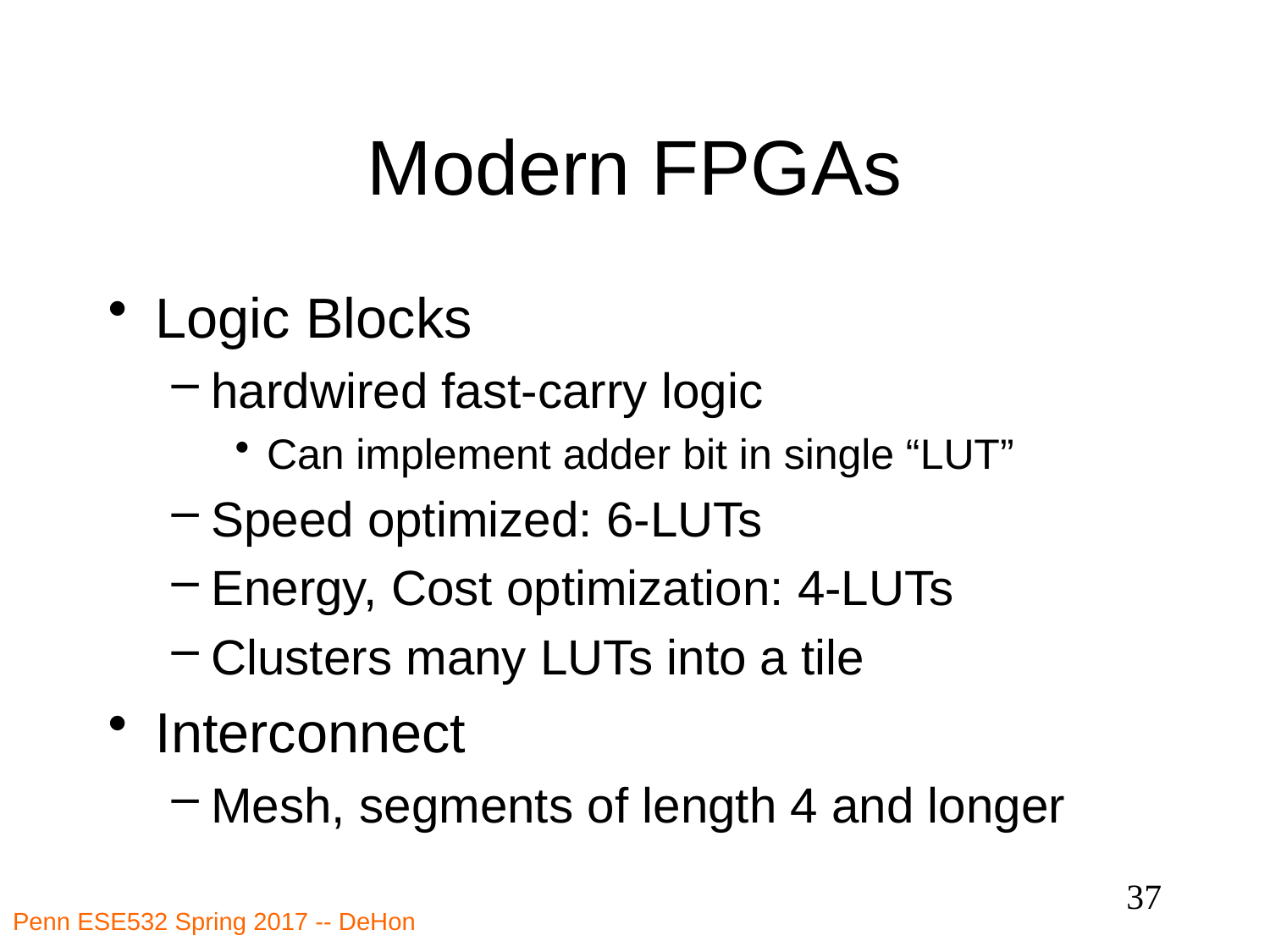

# Modern FPGAs
Logic Blocks
hardwired fast-carry logic
Can implement adder bit in single “LUT”
Speed optimized: 6-LUTs
Energy, Cost optimization: 4-LUTs
Clusters many LUTs into a tile
Interconnect
Mesh, segments of length 4 and longer
37
Penn ESE532 Spring 2017 -- DeHon